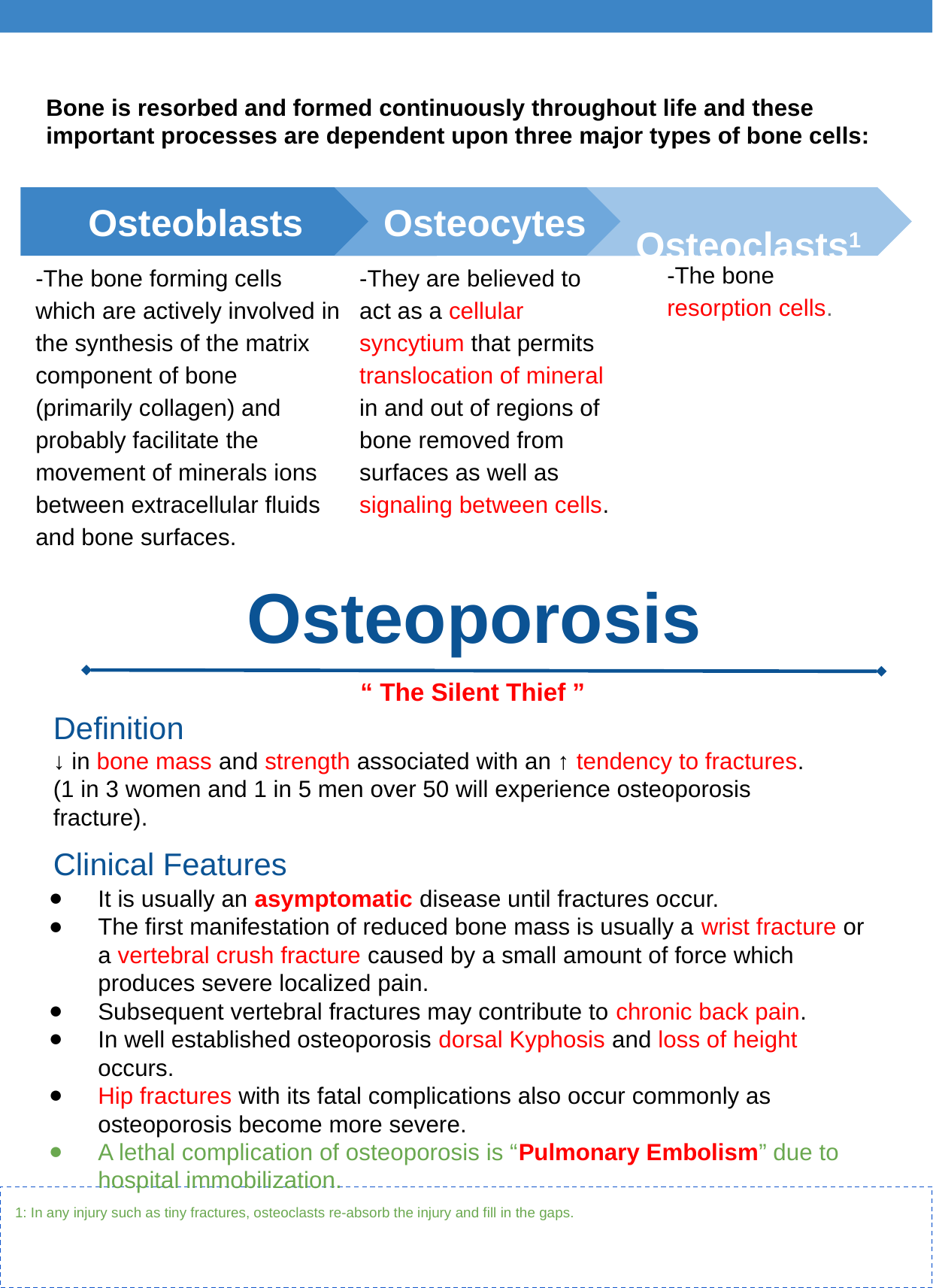

Bone is resorbed and formed continuously throughout life and these important processes are dependent upon three major types of bone cells:
     Osteoblasts
Osteocytes
  Osteoclasts1
-The bone resorption cells.

-The bone forming cells which are actively involved in the synthesis of the matrix component of bone (primarily collagen) and probably facilitate the movement of minerals ions between extracellular fluids and bone surfaces.
-They are believed to act as a cellular syncytium that permits translocation of mineral in and out of regions of bone removed from surfaces as well as signaling between cells.

Osteoporosis
“ The Silent Thief ”
Definition
↓ in bone mass and strength associated with an ↑ tendency to fractures.
(1 in 3 women and 1 in 5 men over 50 will experience osteoporosis fracture).
Clinical Features
It is usually an asymptomatic disease until fractures occur.
The first manifestation of reduced bone mass is usually a wrist fracture or a vertebral crush fracture caused by a small amount of force which produces severe localized pain.
Subsequent vertebral fractures may contribute to chronic back pain.
In well established osteoporosis dorsal Kyphosis and loss of height occurs.
Hip fractures with its fatal complications also occur commonly as osteoporosis become more severe.
A lethal complication of osteoporosis is “Pulmonary Embolism” due to hospital immobilization.
1: In any injury such as tiny fractures, osteoclasts re-absorb the injury and fill in the gaps.